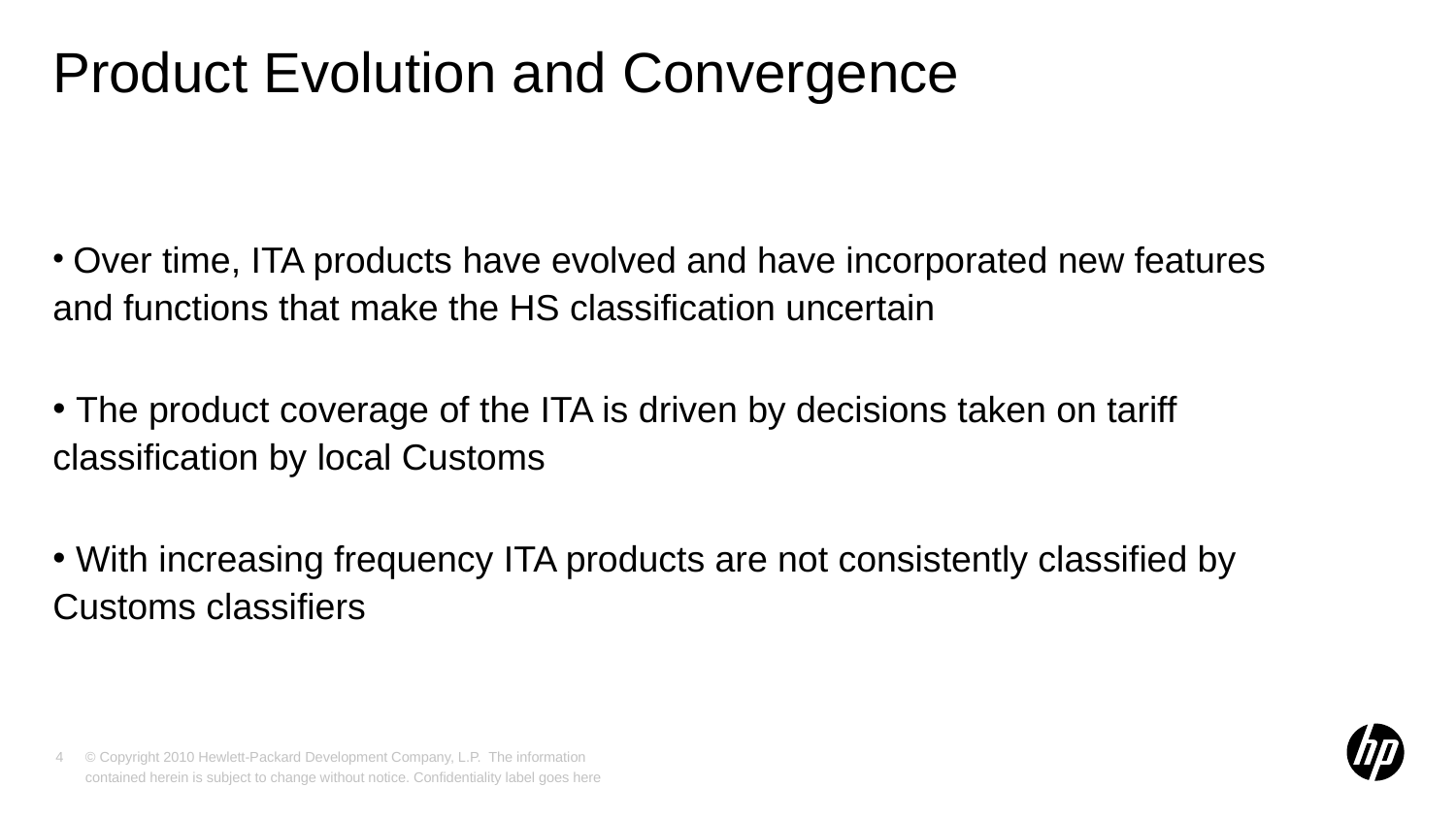

Product Evolution and Convergence
 Over time, ITA products have evolved and have incorporated new features and functions that make the HS classification uncertain

 The product coverage of the ITA is driven by decisions taken on tariff classification by local Customs

 With increasing frequency ITA products are not consistently classified by Customs classifiers

© Copyright 2010 Hewlett-Packard Development Company, L.P.  The information contained herein is subject to change without notice. Confidentiality label goes here
4